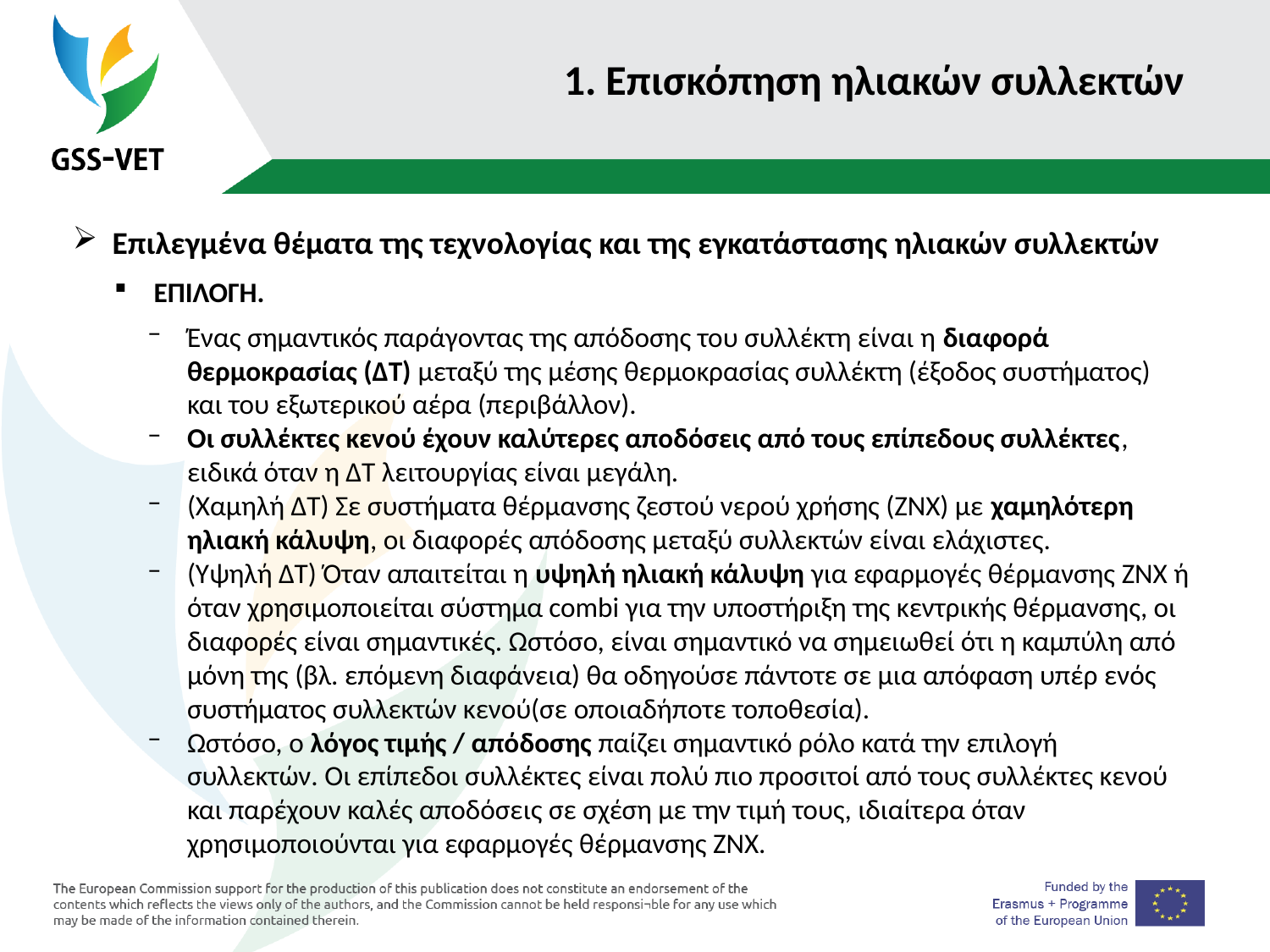

# 1. Επισκόπηση ηλιακών συλλεκτών
Επιλεγμένα θέματα της τεχνολογίας και της εγκατάστασης ηλιακών συλλεκτών
ΕΠΙΛΟΓΗ.
Ένας σημαντικός παράγοντας της απόδοσης του συλλέκτη είναι η διαφορά θερμοκρασίας (ΔT) μεταξύ της μέσης θερμοκρασίας συλλέκτη (έξοδος συστήματος) και του εξωτερικού αέρα (περιβάλλον).
Οι συλλέκτες κενού έχουν καλύτερες αποδόσεις από τους επίπεδους συλλέκτες, ειδικά όταν η ΔT λειτουργίας είναι μεγάλη.
(Χαμηλή ΔT) Σε συστήματα θέρμανσης ζεστού νερού χρήσης (ΖΝΧ) με χαμηλότερη ηλιακή κάλυψη, οι διαφορές απόδοσης μεταξύ συλλεκτών είναι ελάχιστες.
(Υψηλή ΔT) Όταν απαιτείται η υψηλή ηλιακή κάλυψη για εφαρμογές θέρμανσης ΖΝΧ ή όταν χρησιμοποιείται σύστημα combi για την υποστήριξη της κεντρικής θέρμανσης, οι διαφορές είναι σημαντικές. Ωστόσο, είναι σημαντικό να σημειωθεί ότι η καμπύλη από μόνη της (βλ. επόμενη διαφάνεια) θα οδηγούσε πάντοτε σε μια απόφαση υπέρ ενός συστήματος συλλεκτών κενού(σε οποιαδήποτε τοποθεσία).
Ωστόσο, ο λόγος τιμής / απόδοσης παίζει σημαντικό ρόλο κατά την επιλογή συλλεκτών. Οι επίπεδοι συλλέκτες είναι πολύ πιο προσιτοί από τους συλλέκτες κενού και παρέχουν καλές αποδόσεις σε σχέση με την τιμή τους, ιδιαίτερα όταν χρησιμοποιούνται για εφαρμογές θέρμανσης ΖΝΧ.